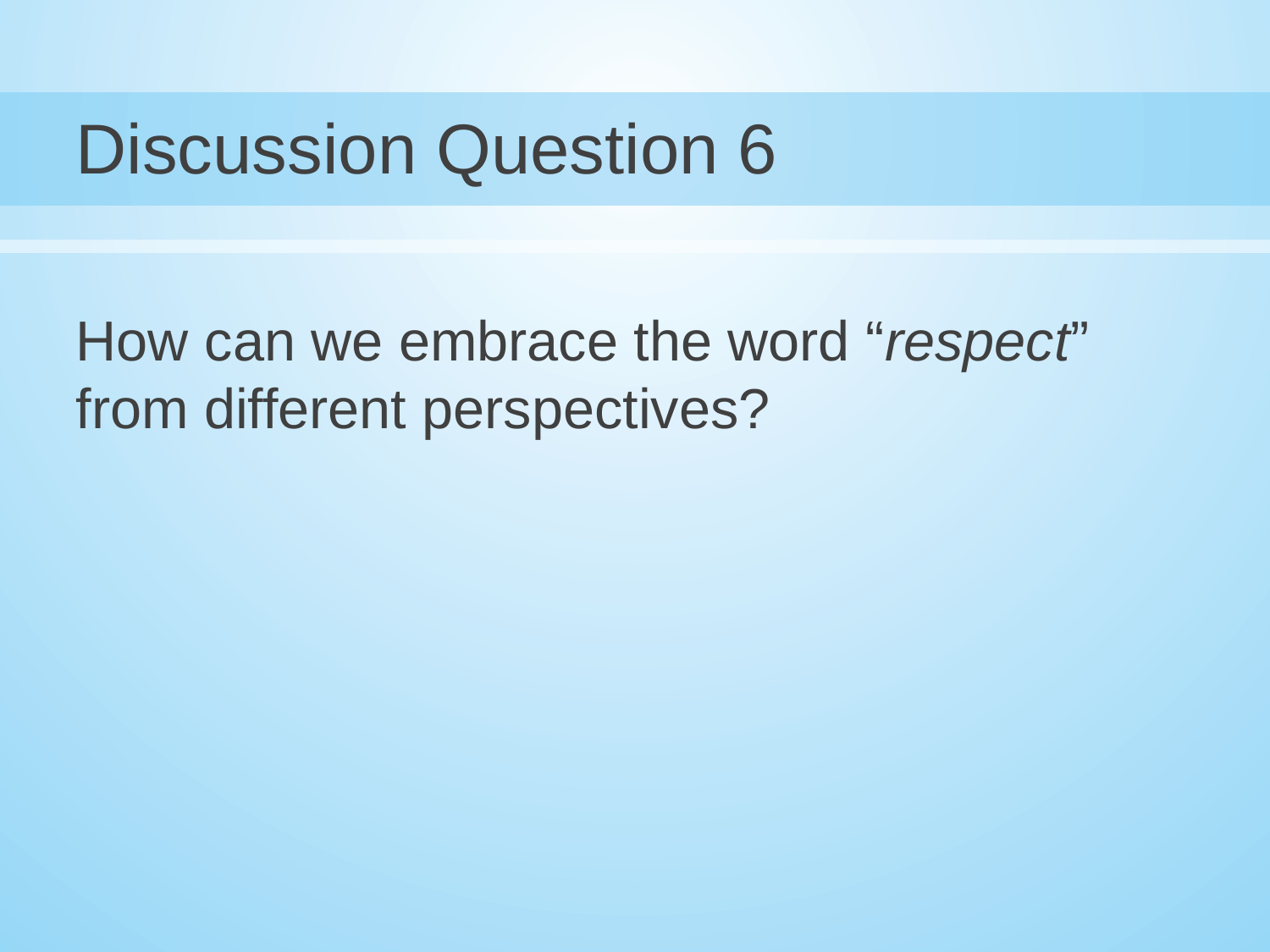

# Discussion Question 6
How can we embrace the word “respect” from different perspectives?